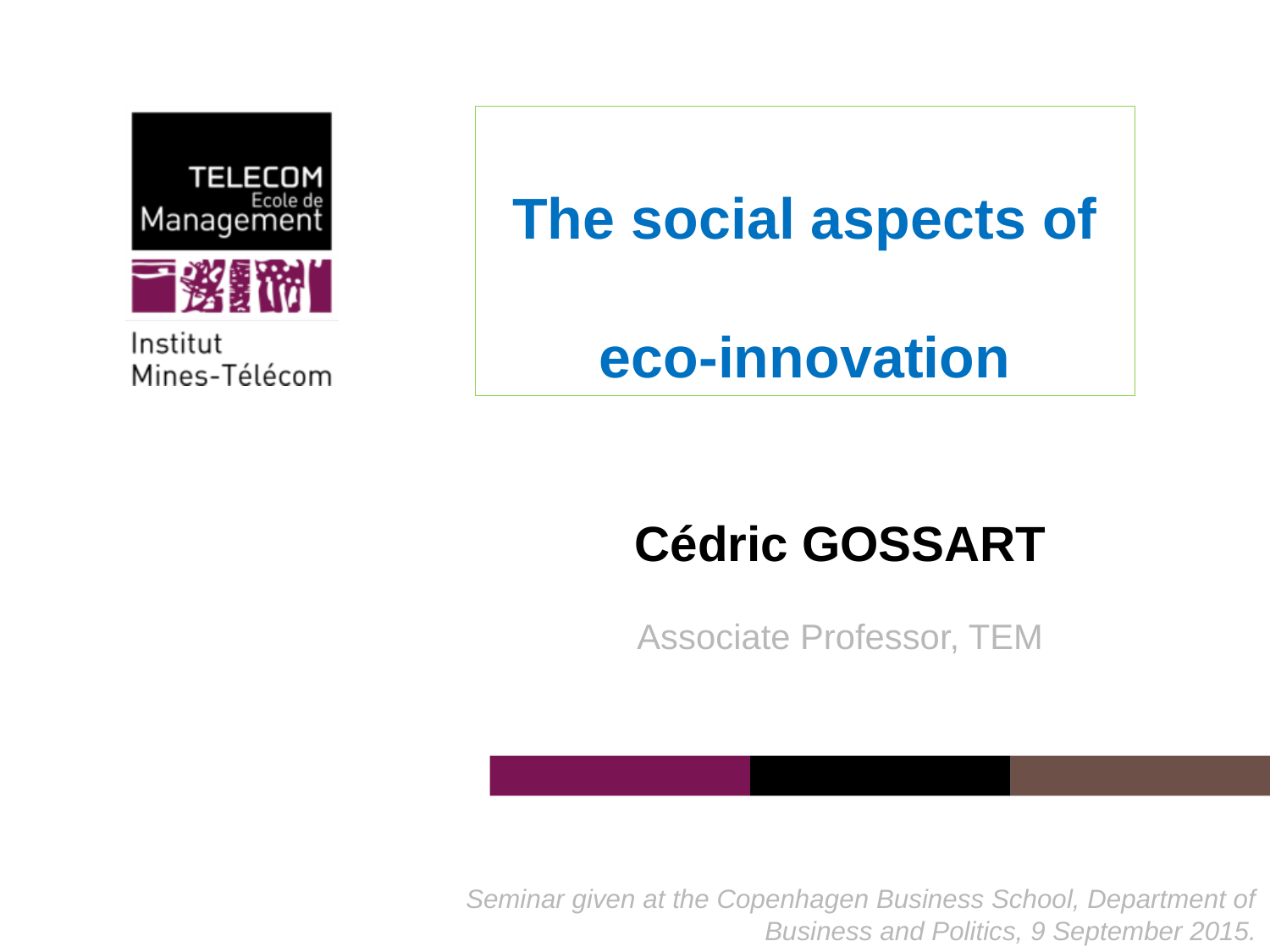

# The social aspects of eco-innovation
Cédric GOSSART

Associate Professor, TEM
Seminar given at the Copenhagen Business School, Department of Business and Politics, 9 September 2015.